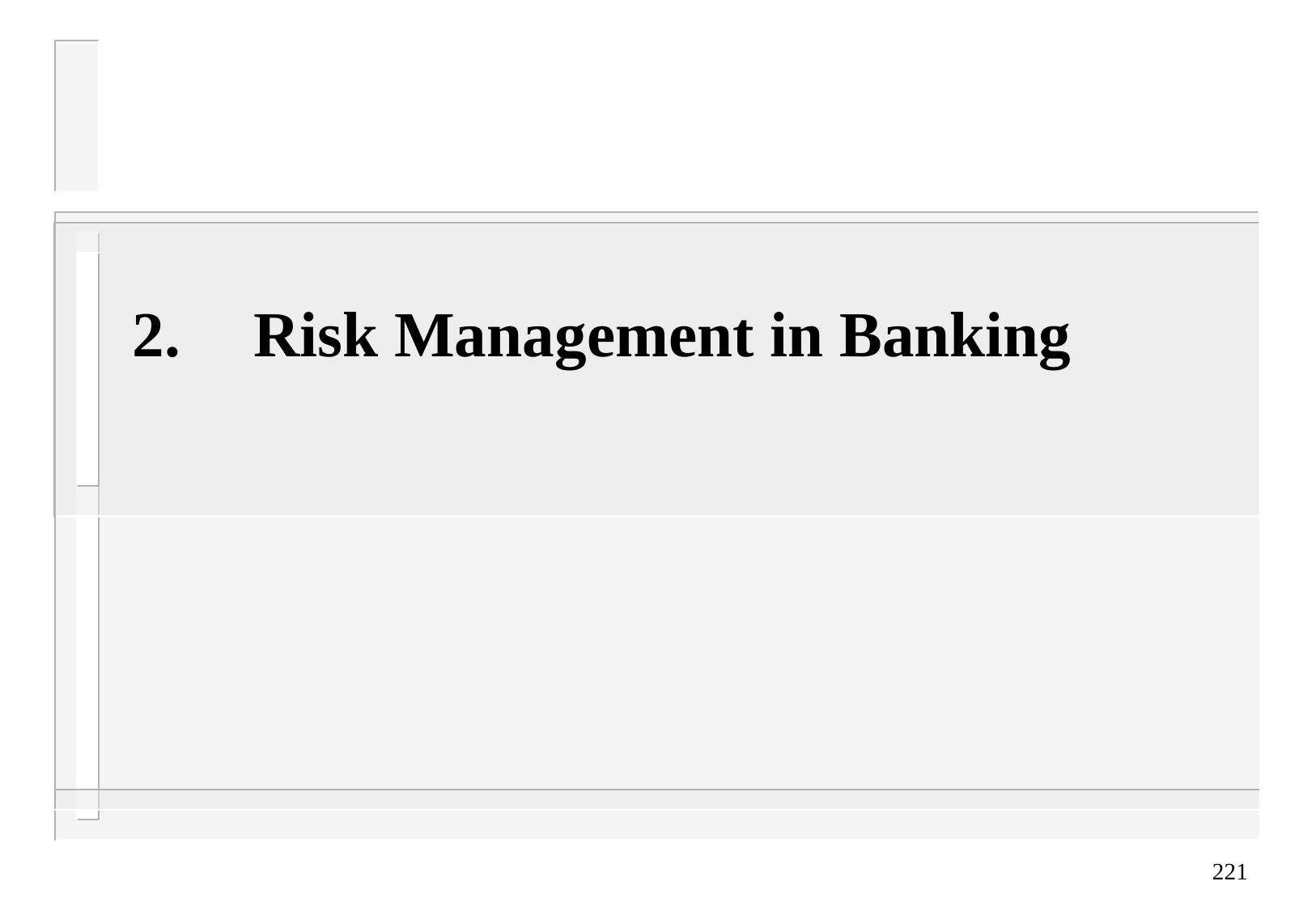

# 2.	Risk Management in Banking
221